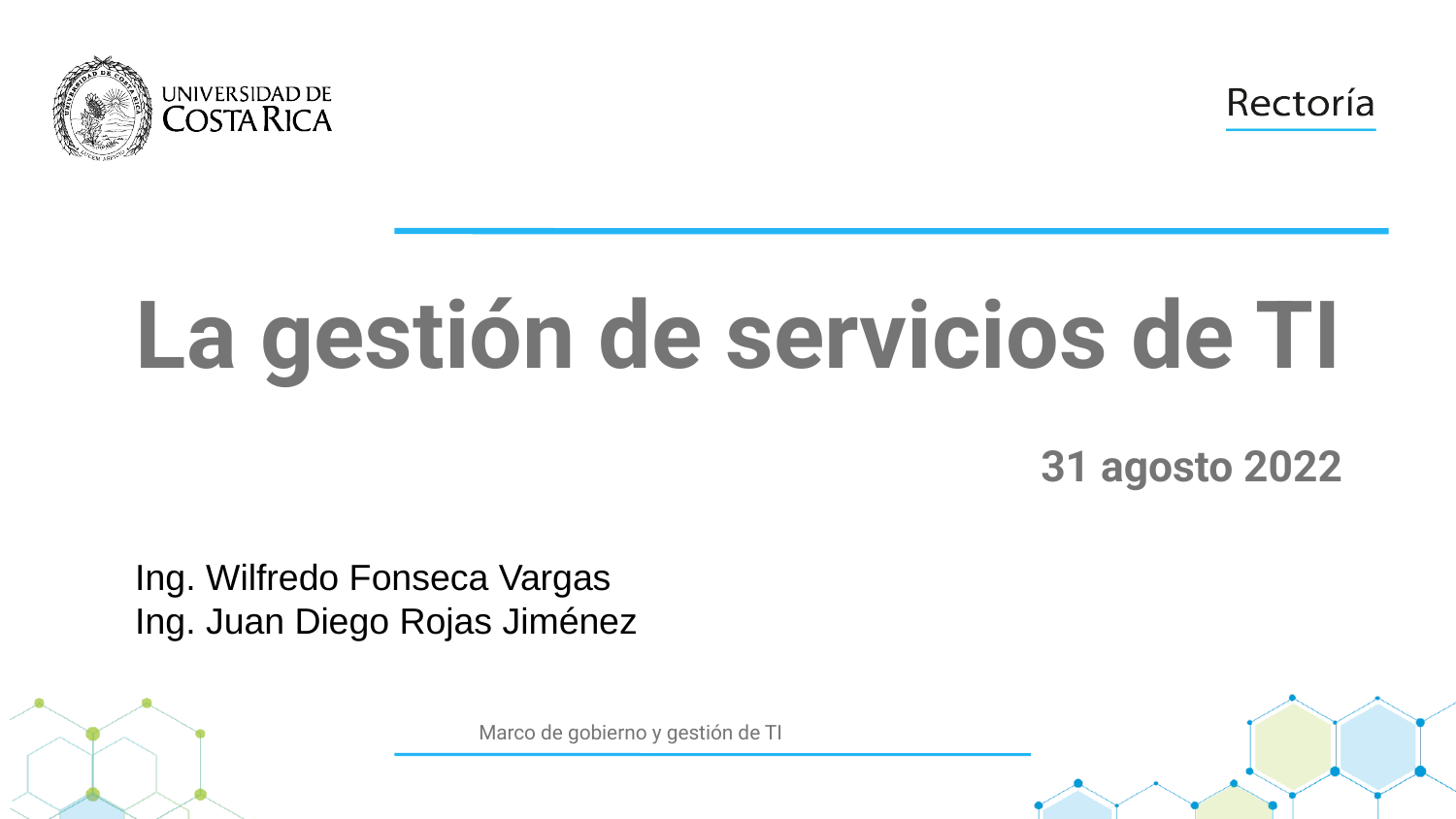

# La gestión de servicios de TI 31 agosto 2022
Ing. Wilfredo Fonseca Vargas
Ing. Juan Diego Rojas Jiménez
Marco de gobierno y gestión de TI